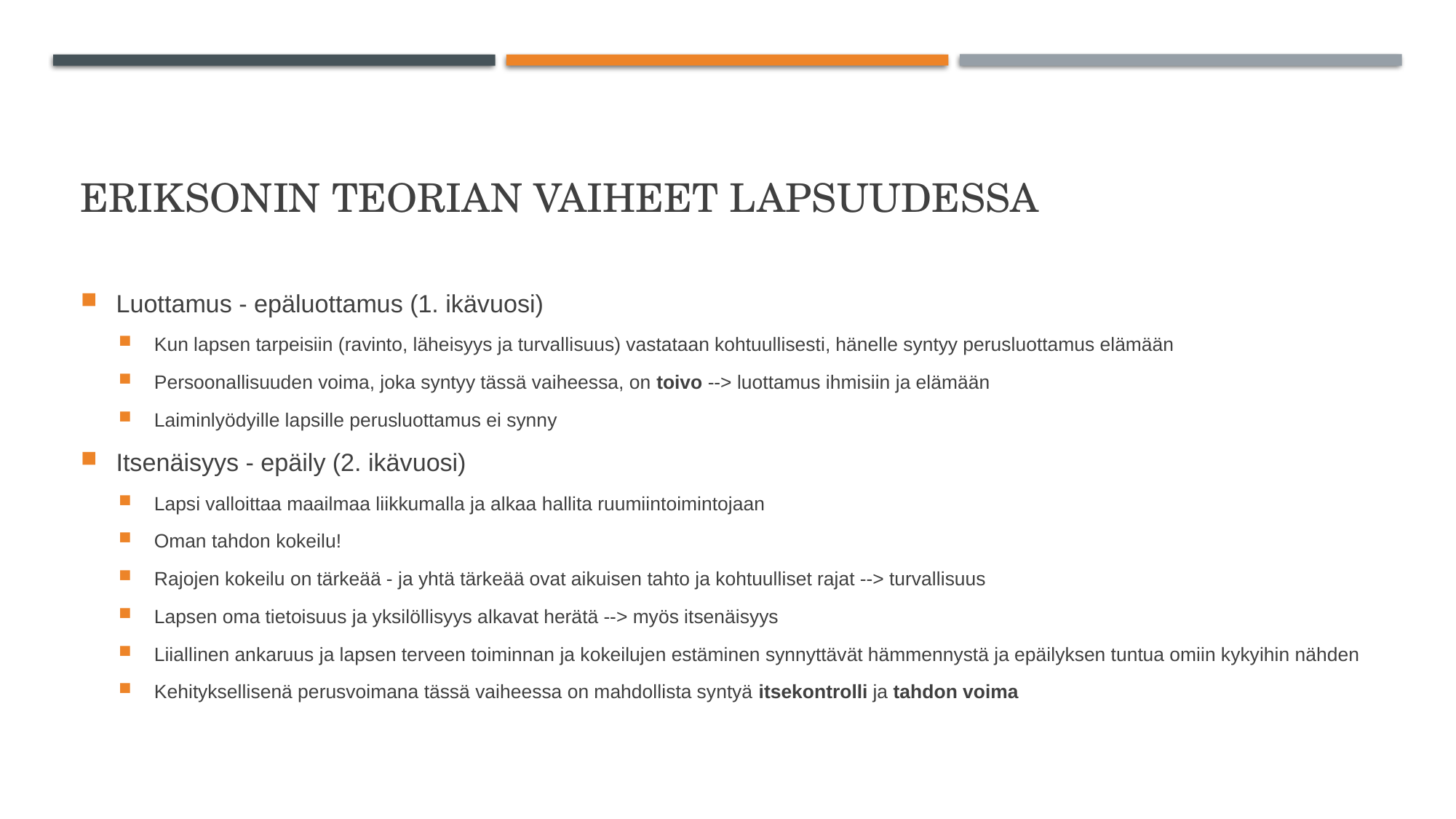

# Eriksonin teorian vaiheet lapsuudessa
Luottamus - epäluottamus (1. ikävuosi)
Kun lapsen tarpeisiin (ravinto, läheisyys ja turvallisuus) vastataan kohtuullisesti, hänelle syntyy perusluottamus elämään
Persoonallisuuden voima, joka syntyy tässä vaiheessa, on toivo --> luottamus ihmisiin ja elämään
Laiminlyödyille lapsille perusluottamus ei synny
Itsenäisyys - epäily (2. ikävuosi)
Lapsi valloittaa maailmaa liikkumalla ja alkaa hallita ruumiintoimintojaan
Oman tahdon kokeilu!
Rajojen kokeilu on tärkeää - ja yhtä tärkeää ovat aikuisen tahto ja kohtuulliset rajat --> turvallisuus
Lapsen oma tietoisuus ja yksilöllisyys alkavat herätä --> myös itsenäisyys
Liiallinen ankaruus ja lapsen terveen toiminnan ja kokeilujen estäminen synnyttävät hämmennystä ja epäilyksen tuntua omiin kykyihin nähden
Kehityksellisenä perusvoimana tässä vaiheessa on mahdollista syntyä itsekontrolli ja tahdon voima